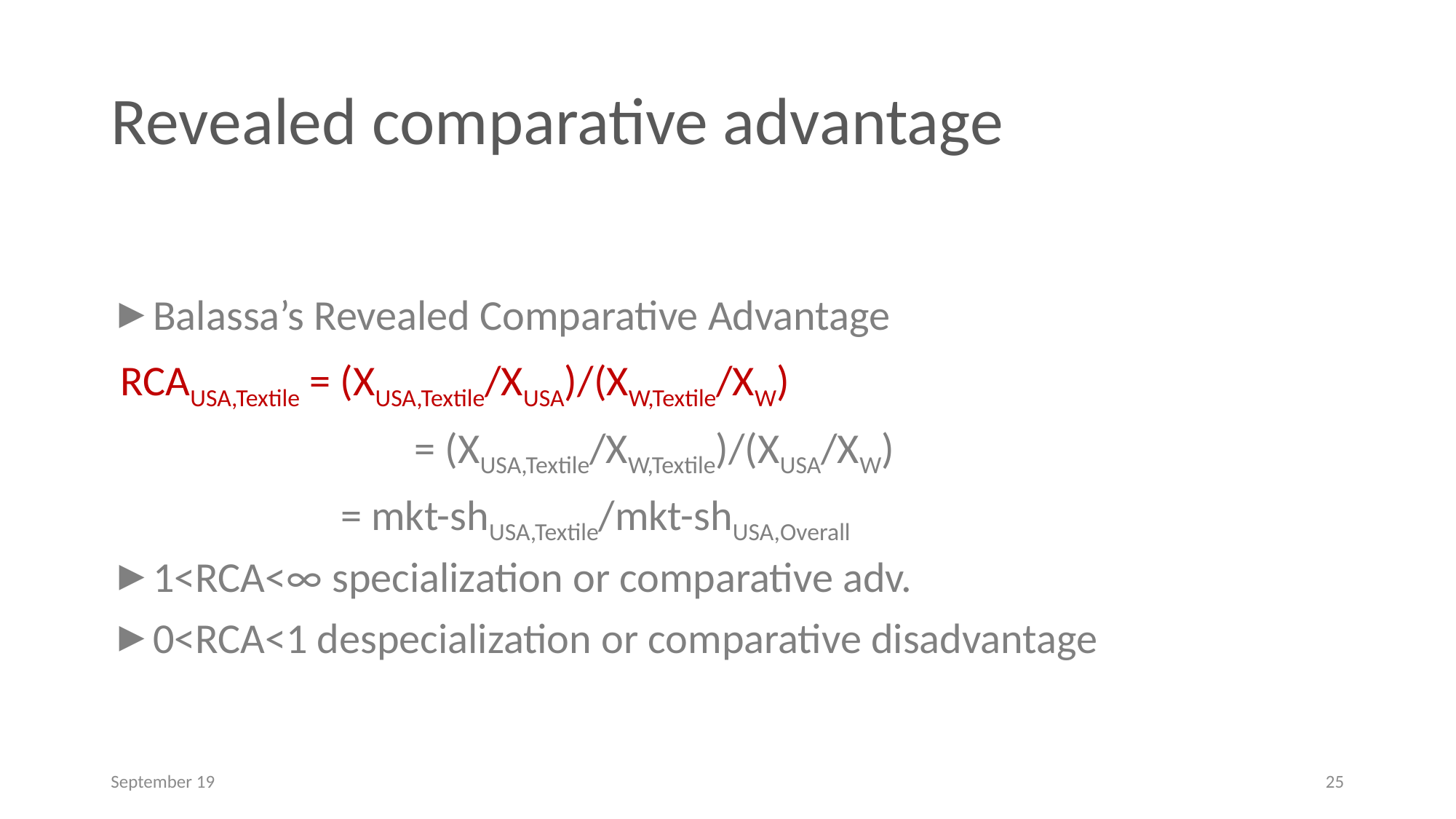

# Revealed comparative advantage
Balassa’s Revealed Comparative Advantage
 RCAUSA,Textile = (XUSA,Textile/XUSA)/(XW,Textile/XW)
			      = (XUSA,Textile/XW,Textile)/(XUSA/XW)
	                     = mkt-shUSA,Textile/mkt-shUSA,Overall
1<RCA<∞ specialization or comparative adv.
0<RCA<1 despecialization or comparative disadvantage
September 19
25